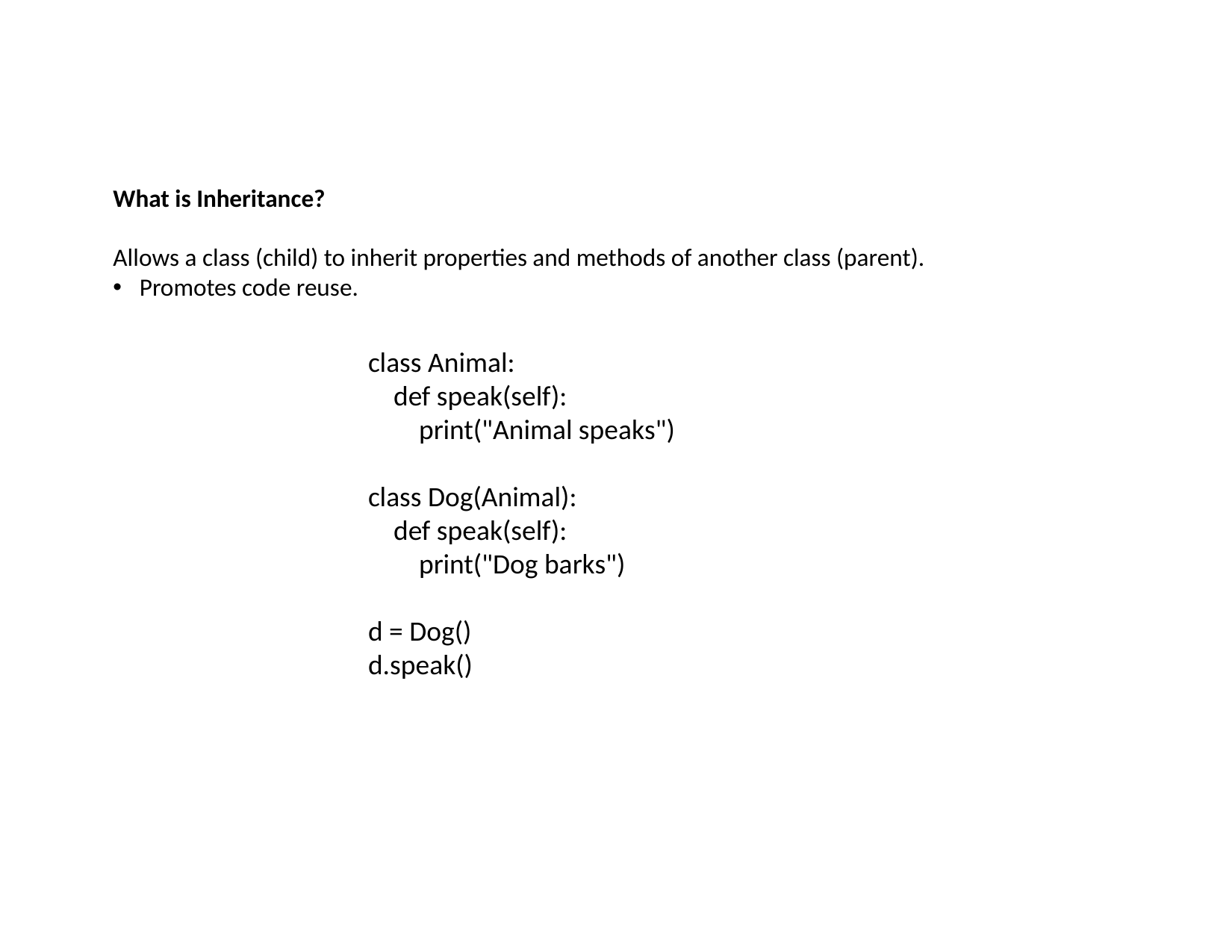

What is Inheritance?
Allows a class (child) to inherit properties and methods of another class (parent).
Promotes code reuse.
class Animal:
    def speak(self):
        print("Animal speaks")

class Dog(Animal):
    def speak(self):
        print("Dog barks")

d = Dog()
d.speak()